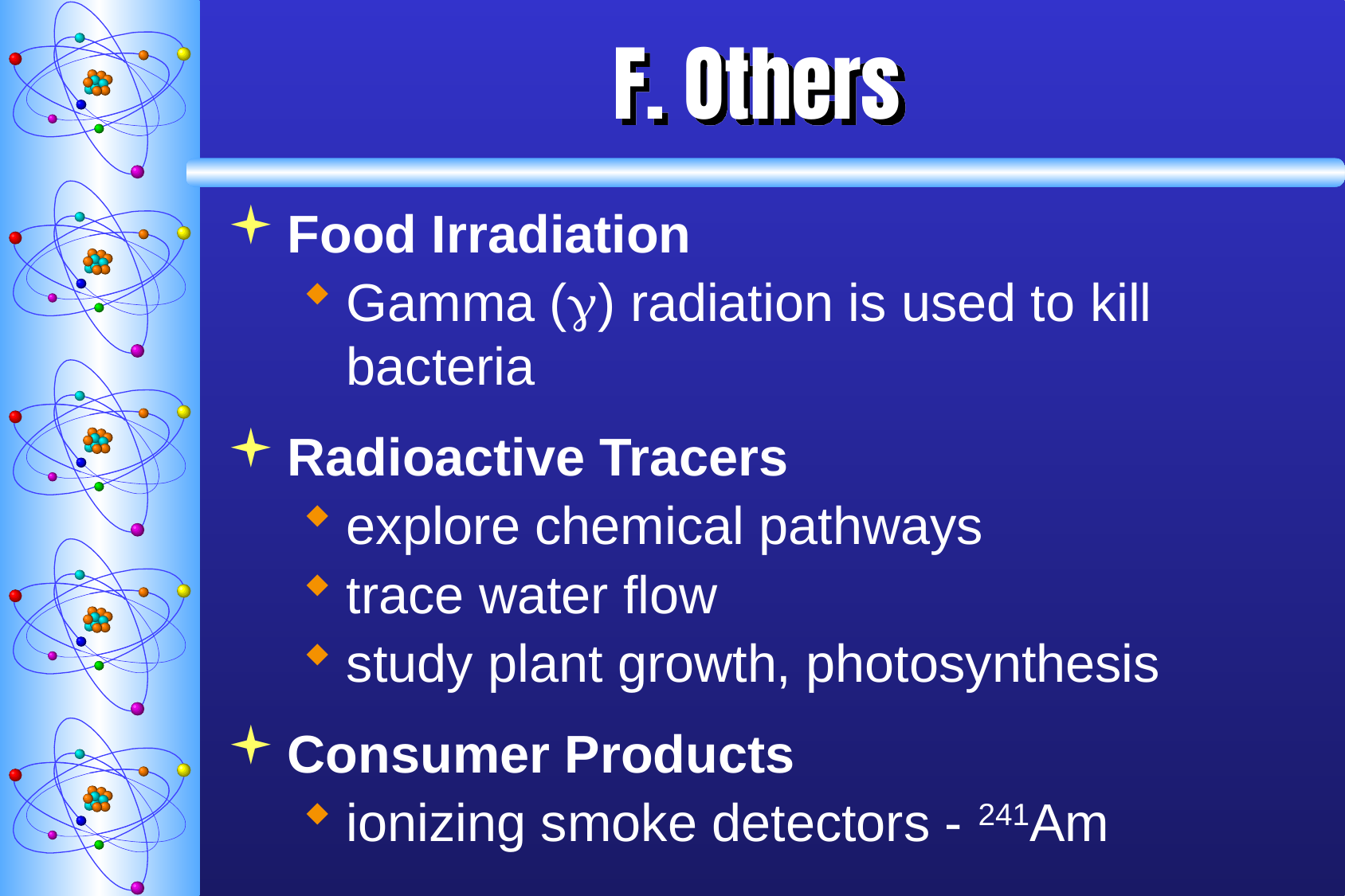

# F. Others
Food Irradiation
Gamma (γ) radiation is used to kill bacteria
Radioactive Tracers
explore chemical pathways
trace water flow
study plant growth, photosynthesis
Consumer Products
ionizing smoke detectors - 241Am